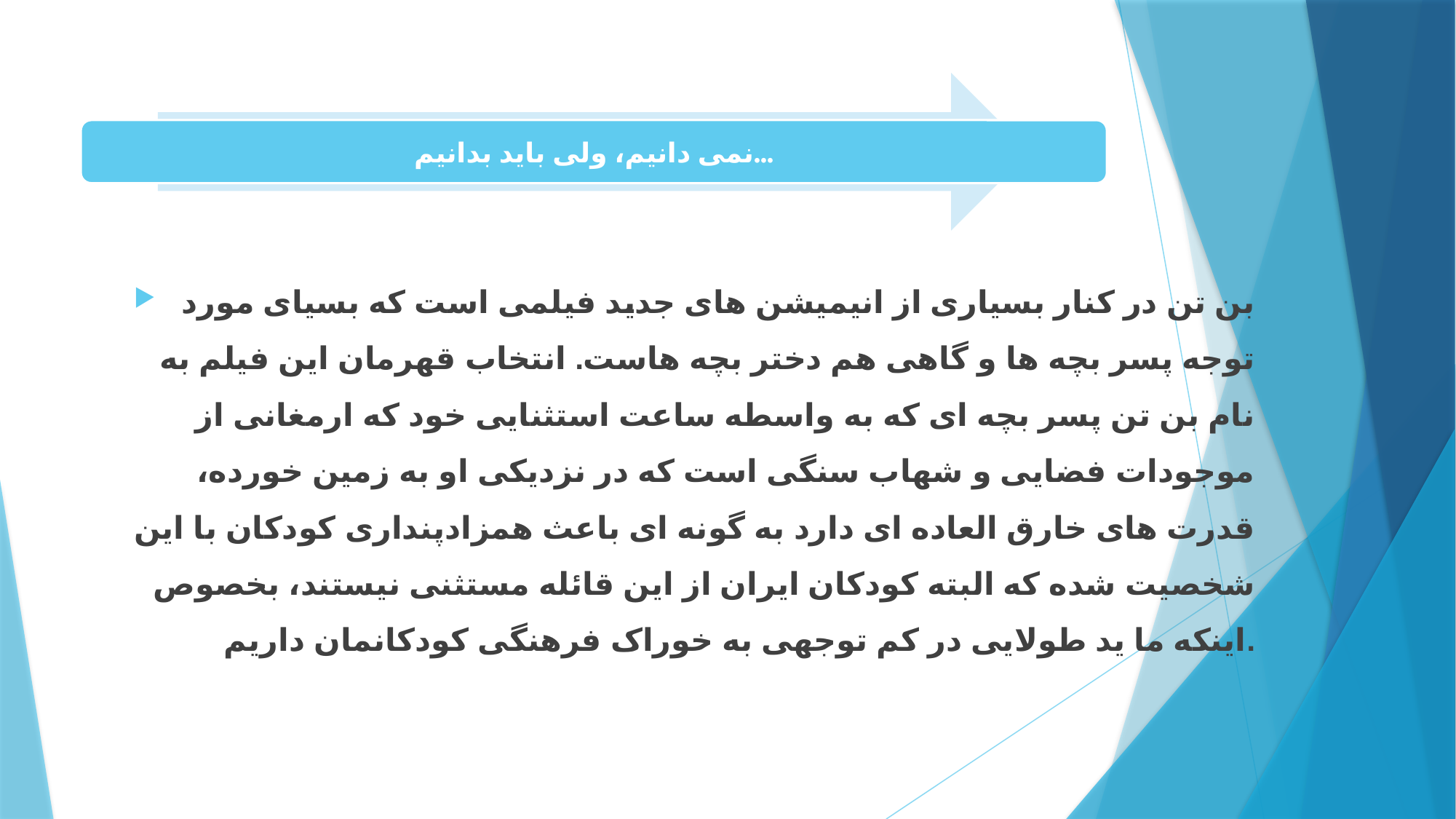

بن تن در کنار بسیاری از انیمیشن های جدید فیلمی است که بسیای مورد توجه پسر بچه ها و گاهی هم دختر بچه هاست. انتخاب قهرمان این فیلم به نام بن تن پسر بچه ای که به واسطه ساعت استثنایی خود که ارمغانی از موجودات فضایی و شهاب سنگی است که در نزدیکی او به زمین خورده، قدرت های خارق العاده ای دارد به گونه ای باعث همزادپنداری کودکان با این شخصیت شده که البته کودکان ایران از این قائله مستثنی نیستند، بخصوص اینکه ما ید طولایی در کم توجهی به خوراک فرهنگی کودکانمان داریم.